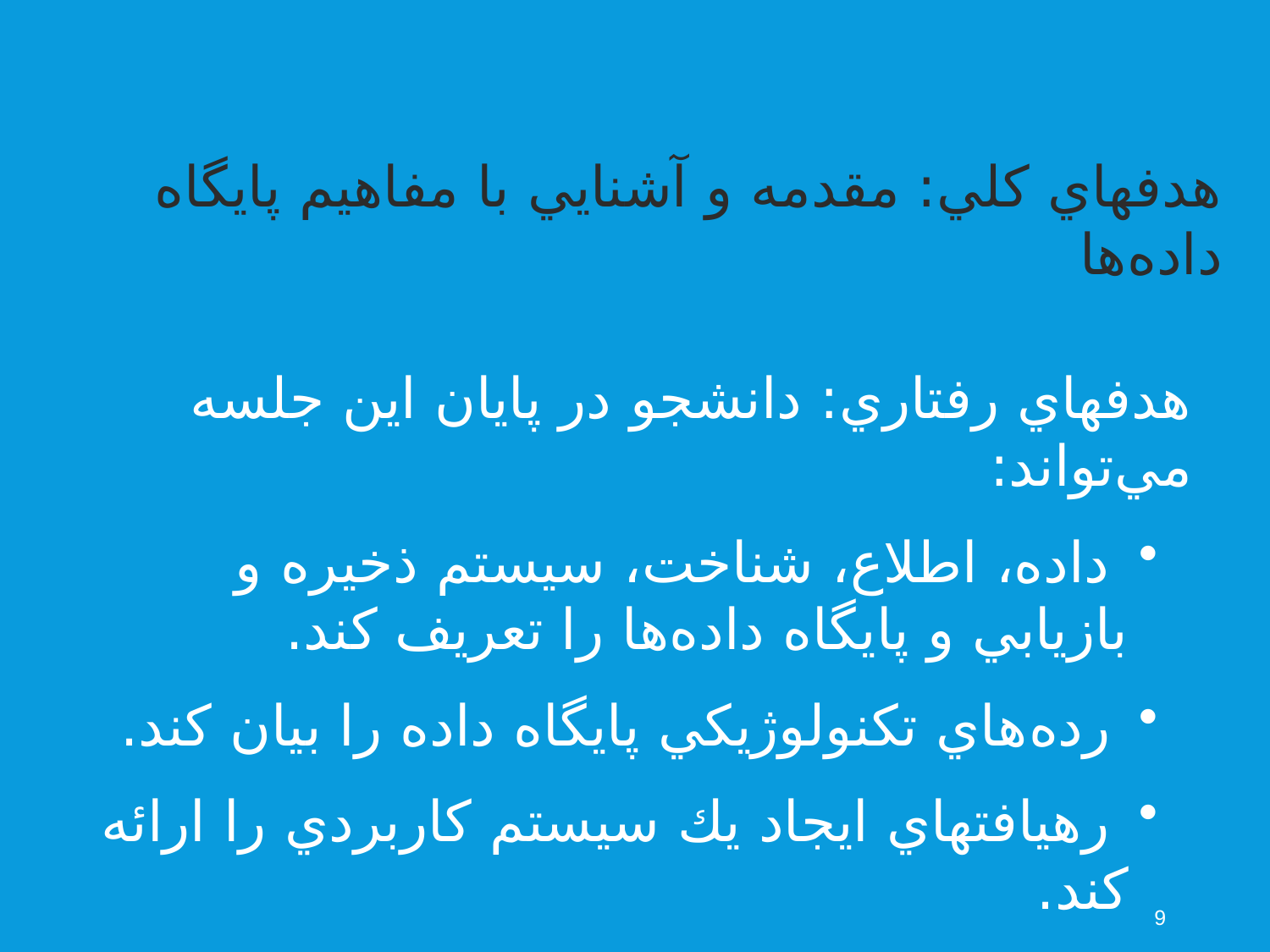

هدفهاي كلي: مقدمه و آشنايي با مفاهيم پايگاه داده‌ها
هدفهاي رفتاري: دانشجو در پايان اين جلسه مي‌تواند:
 داده، اطلاع، شناخت، سيستم ذخيره و بازيابي و پايگاه داده‌ها را تعريف كند.
 رده‌هاي تكنولوژيكي پايگاه داده را بيان كند.
 رهيافتهاي ايجاد يك سيستم كاربردي را ارائه كند.
9